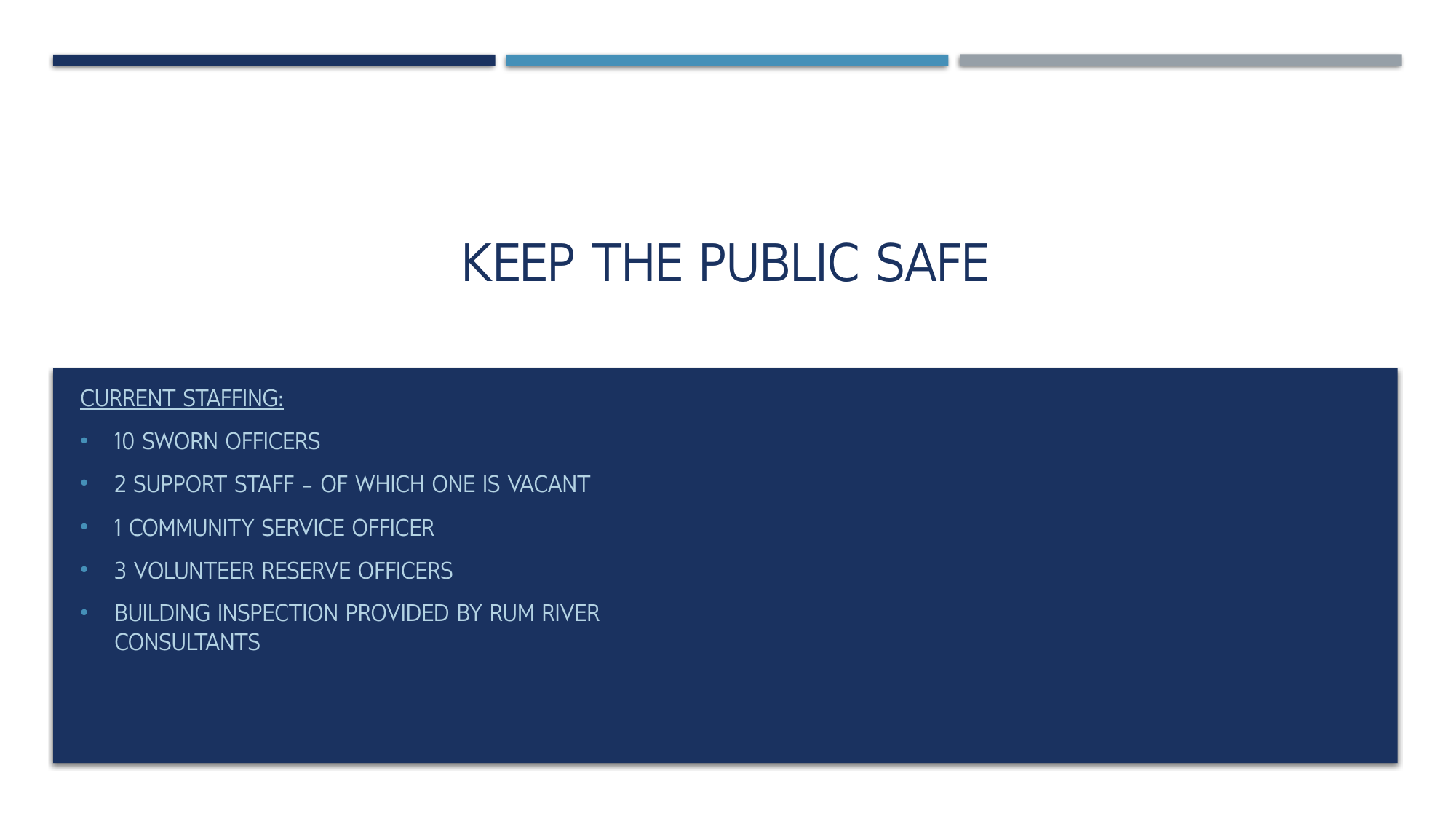

# Keep the public safe
Current Staffing:
10 sworn officers
2 support staff – of which one is vacant
1 community service officer
3 volunteer reserve officers
Building inspection provided by rum river consultants